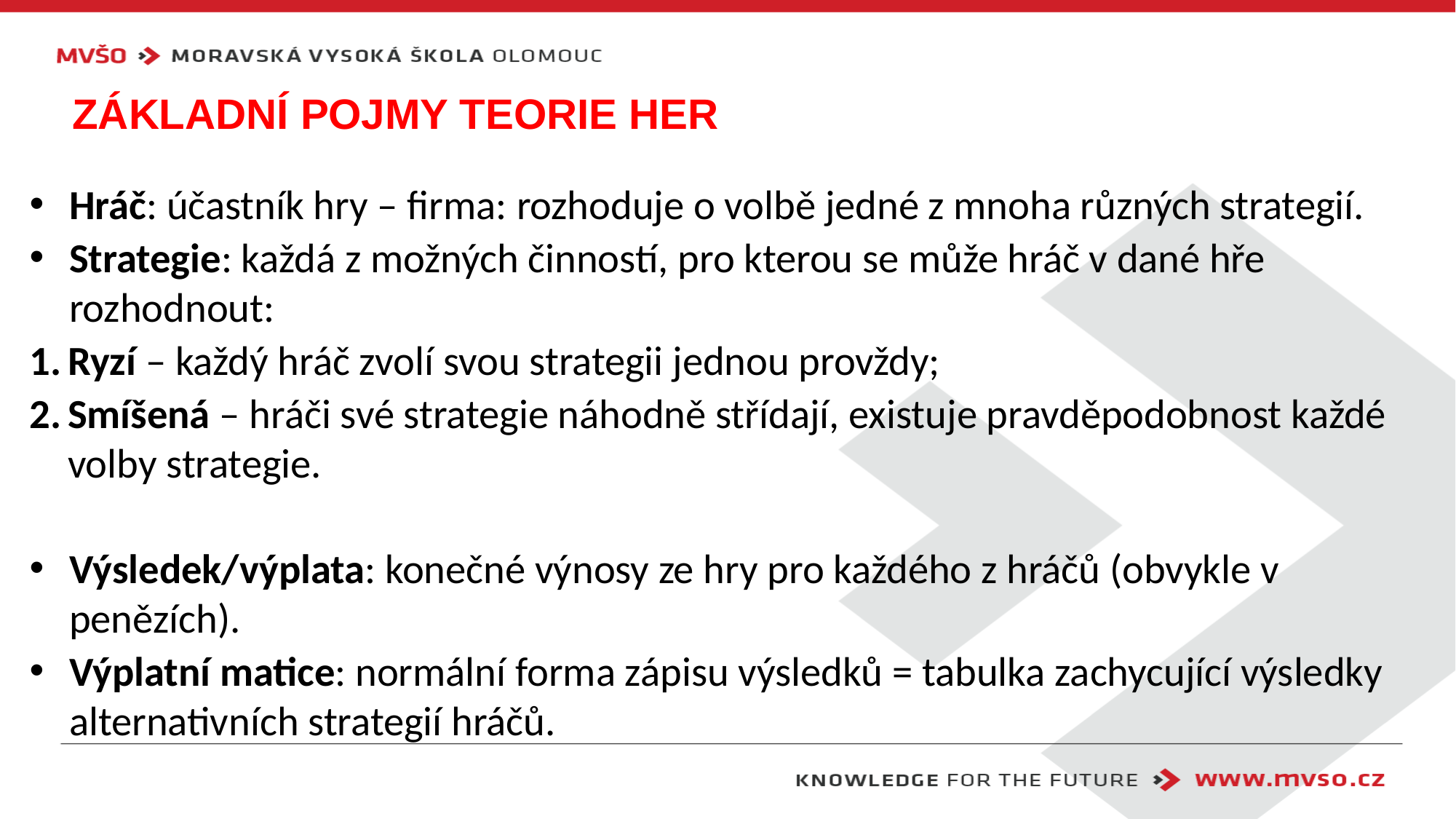

# Základní pojmy teorie her
Hráč: účastník hry – firma: rozhoduje o volbě jedné z mnoha různých strategií.
Strategie: každá z možných činností, pro kterou se může hráč v dané hře rozhodnout:
Ryzí – každý hráč zvolí svou strategii jednou provždy;
Smíšená – hráči své strategie náhodně střídají, existuje pravděpodobnost každé volby strategie.

Výsledek/výplata: konečné výnosy ze hry pro každého z hráčů (obvykle v penězích).
Výplatní matice: normální forma zápisu výsledků = tabulka zachycující výsledky alternativních strategií hráčů.